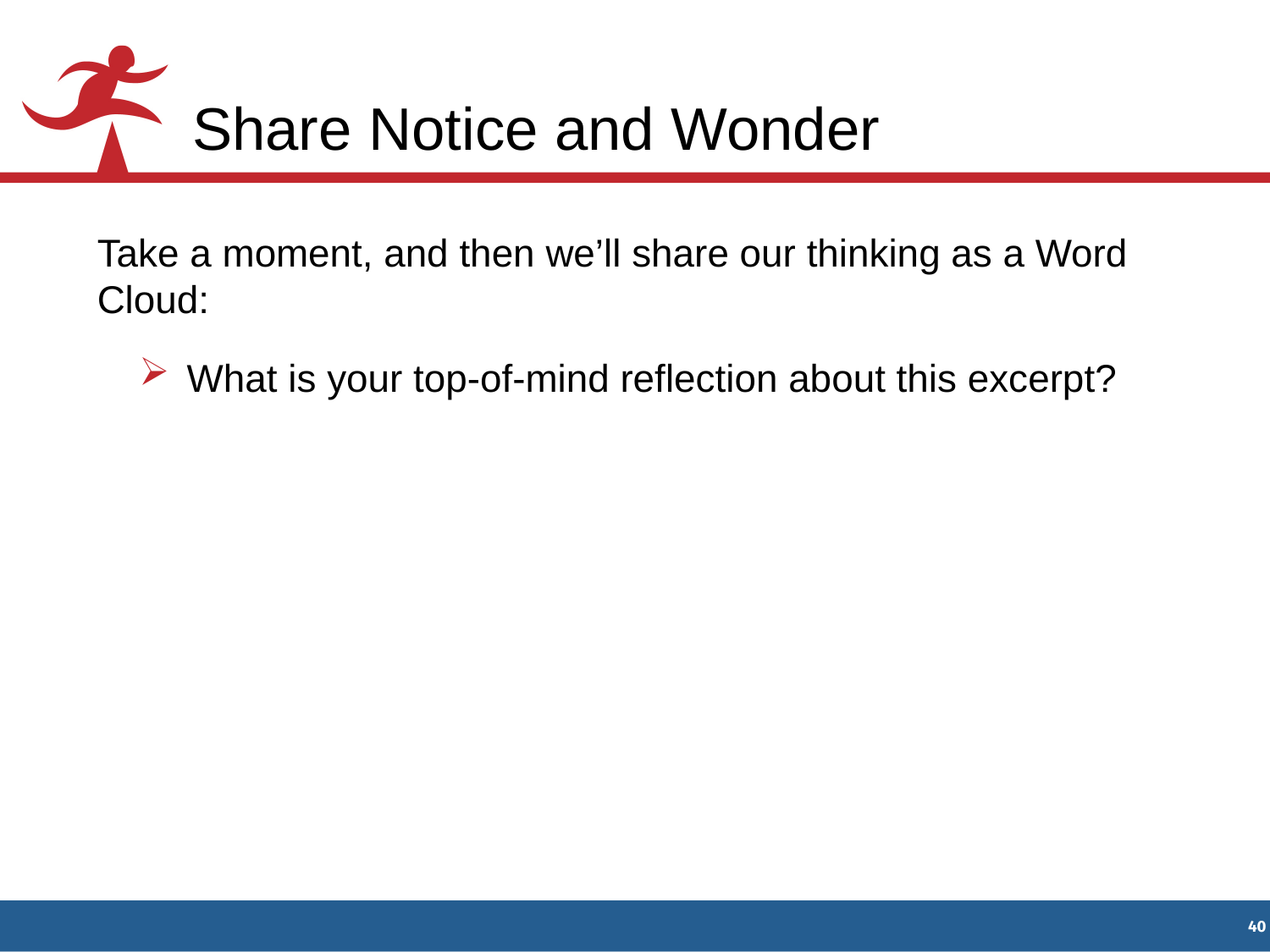

# Share Notice and Wonder
Take a moment, and then we’ll share our thinking as a Word Cloud:
What is your top-of-mind reflection about this excerpt?